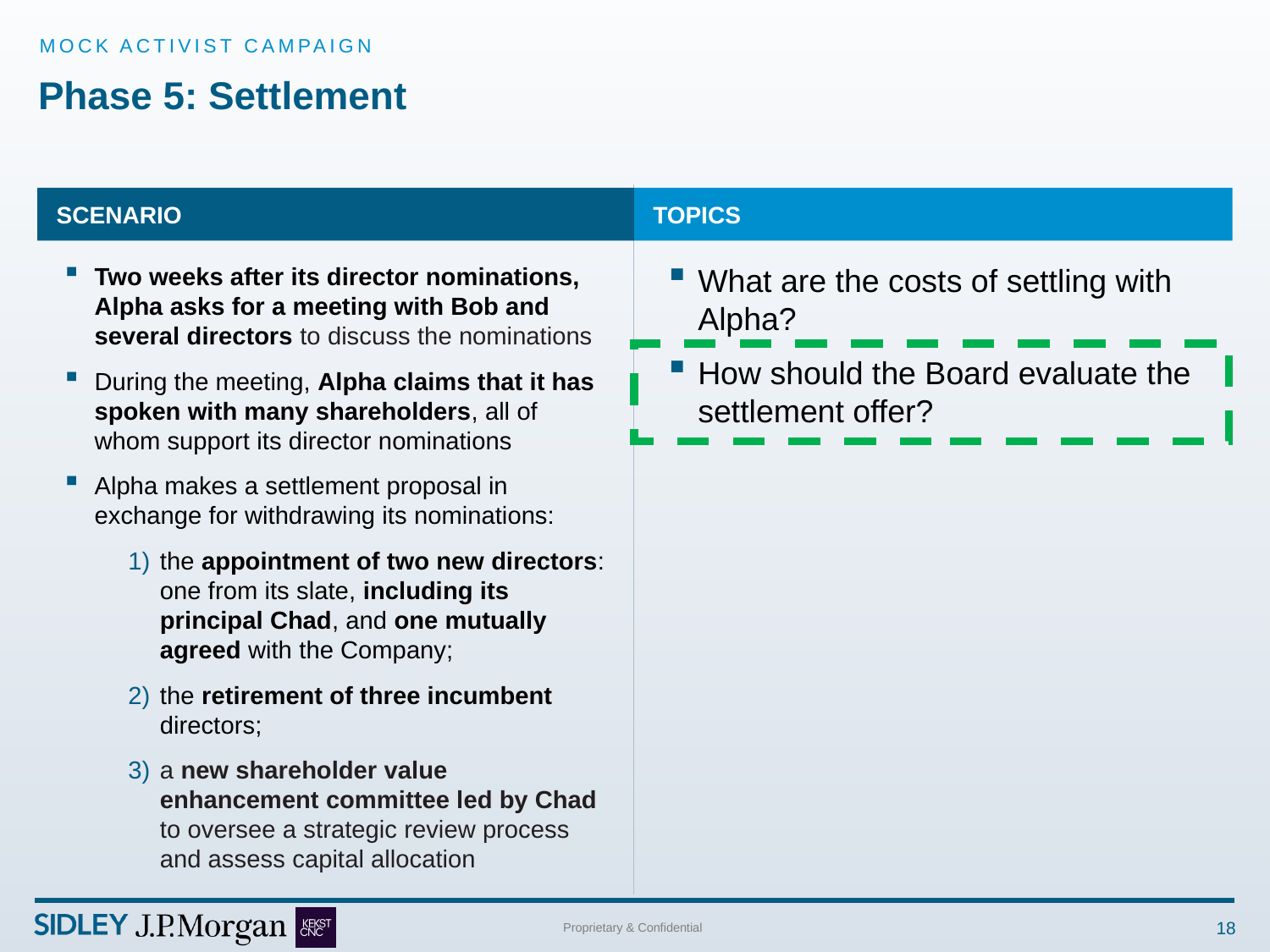

MOCK ACTIVIST CAMPAIGN
# Phase 5: Settlement
SCENARIO
Topics
What are the costs of settling with Alpha?
How should the Board evaluate the settlement offer?
Two weeks after its director nominations, Alpha asks for a meeting with Bob and several directors to discuss the nominations
During the meeting, Alpha claims that it has spoken with many shareholders, all of whom support its director nominations
Alpha makes a settlement proposal in exchange for withdrawing its nominations:
the appointment of two new directors: one from its slate, including its principal Chad, and one mutually agreed with the Company;
the retirement of three incumbent directors;
a new shareholder value enhancement committee led by Chad to oversee a strategic review process and assess capital allocation

18